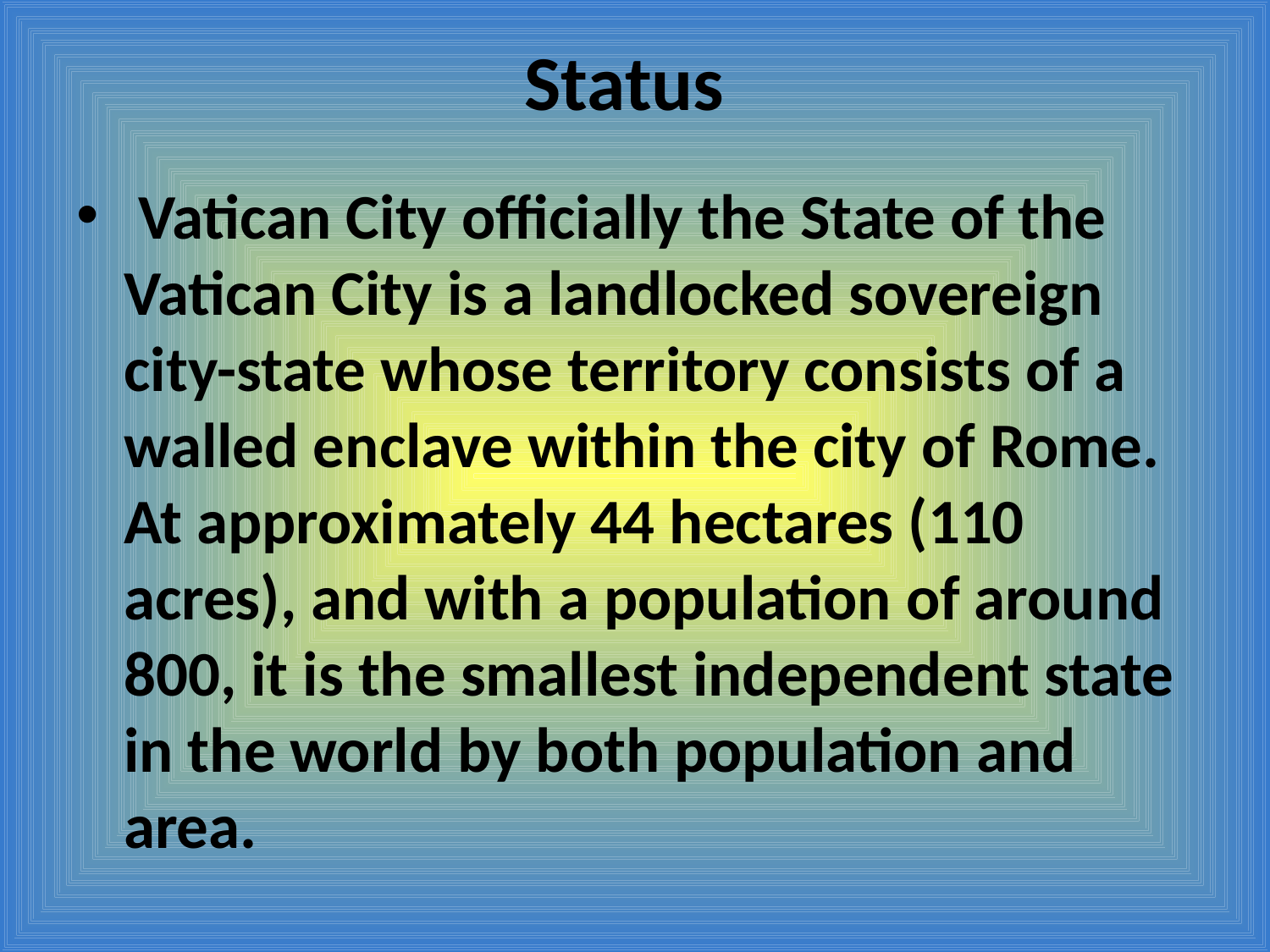

# Status
 Vatican City officially the State of the Vatican City is a landlocked sovereign city-state whose territory consists of a walled enclave within the city of Rome. At approximately 44 hectares (110 acres), and with a population of around 800, it is the smallest independent state in the world by both population and area.